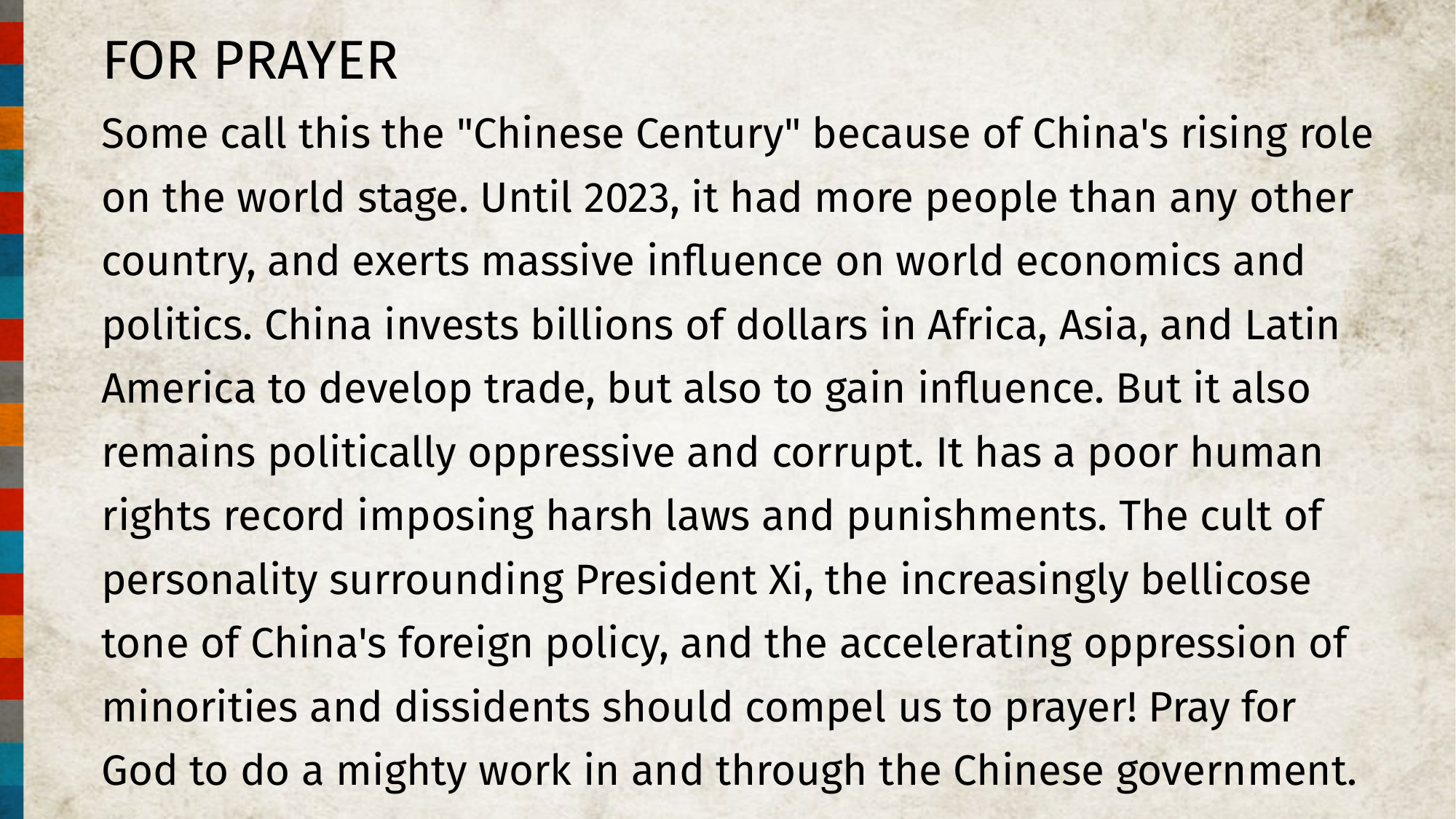

FOR PRAYER
Some call this the "Chinese Century" because of China's rising role on the world stage. Until 2023, it had more people than any other country, and exerts massive influence on world economics and politics. China invests billions of dollars in Africa, Asia, and Latin America to develop trade, but also to gain influence. But it also remains politically oppressive and corrupt. It has a poor human rights record imposing harsh laws and punishments. The cult of personality surrounding President Xi, the increasingly bellicose tone of China's foreign policy, and the accelerating oppression of minorities and dissidents should compel us to prayer! Pray for God to do a mighty work in and through the Chinese government.